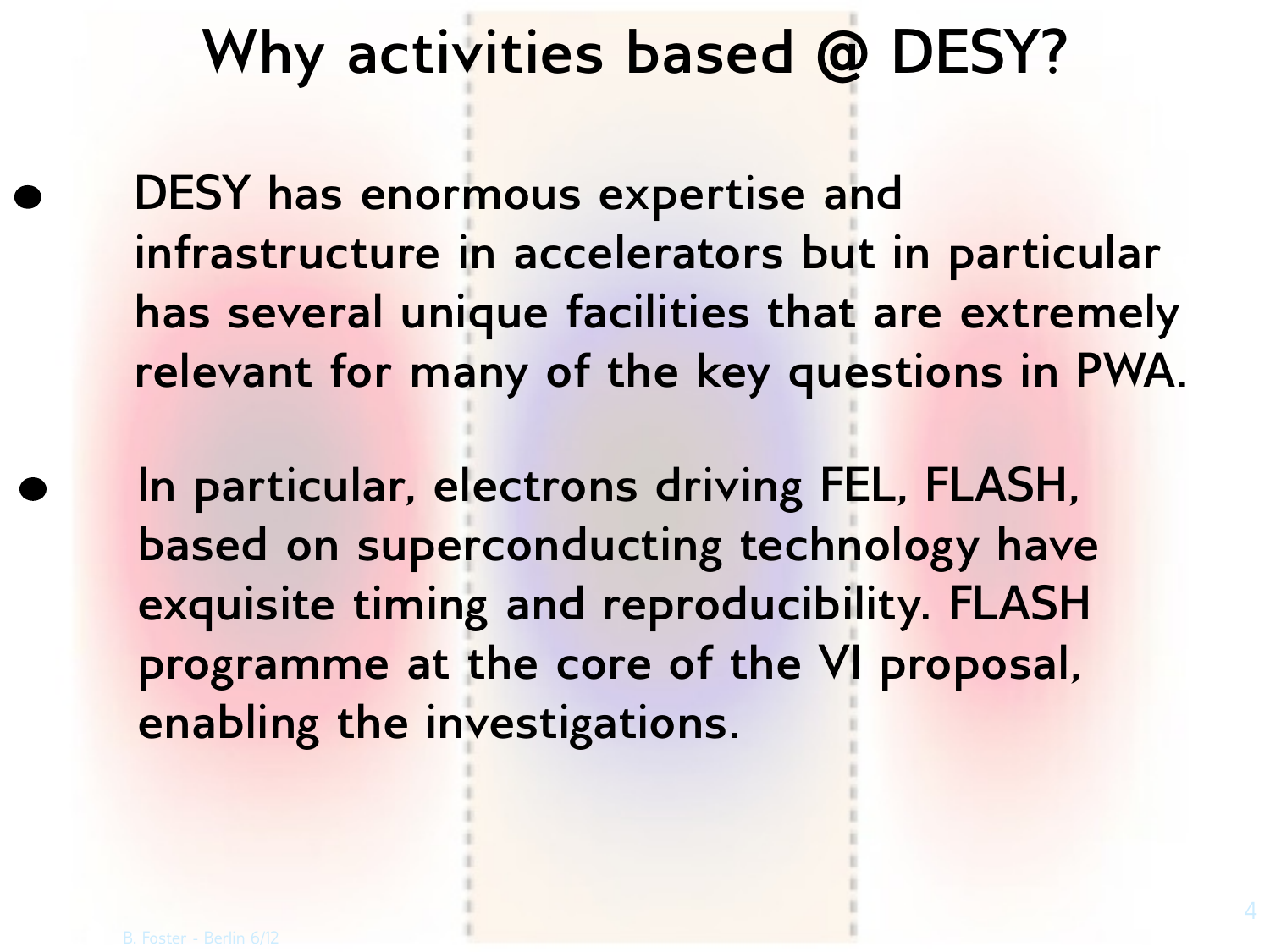

# Why activities based @ DESY?
DESY has enormous expertise and
infrastructure in accelerators but in particular
has several unique facilities that are extremely
relevant for many of the key questions in PWA.

In particular, electrons driving FEL, FLASH,
based on superconducting technology have
exquisite timing and reproducibility. FLASH
programme at the core of the VI proposal,
enabling the investigations.

4
B. Foster - Berlin 6/12